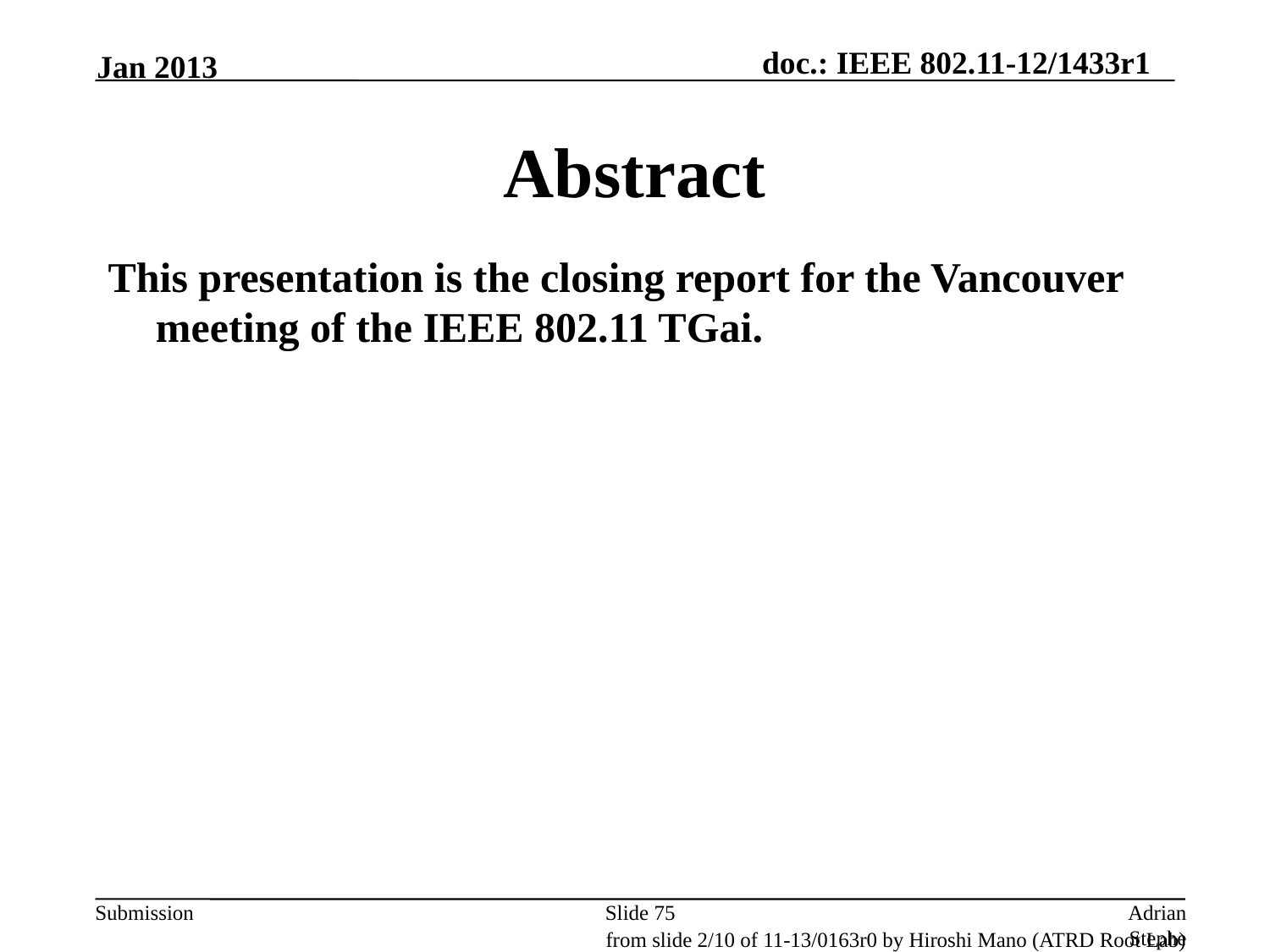

Jan 2013
# Abstract
This presentation is the closing report for the Vancouver meeting of the IEEE 802.11 TGai.
Slide 75
Adrian Stephens, Intel Corporation
from slide 2/10 of 11-13/0163r0 by Hiroshi Mano (ATRD Root Lab)